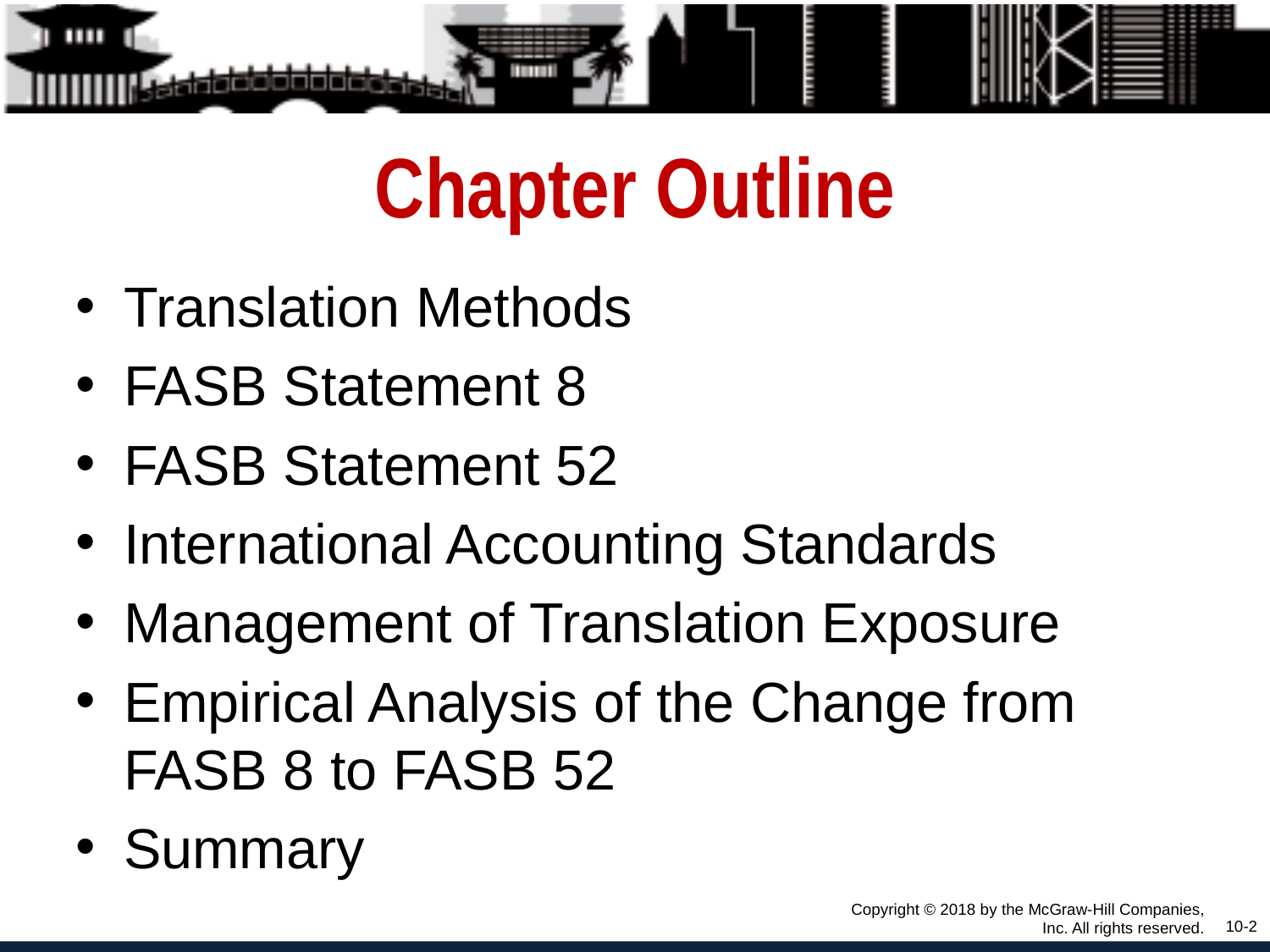

# Chapter Outline
Translation Methods
FASB Statement 8
FASB Statement 52
International Accounting Standards
Management of Translation Exposure
Empirical Analysis of the Change from FASB 8 to FASB 52
Summary
Copyright © 2018 by the McGraw-Hill Companies, Inc. All rights reserved.

10-2